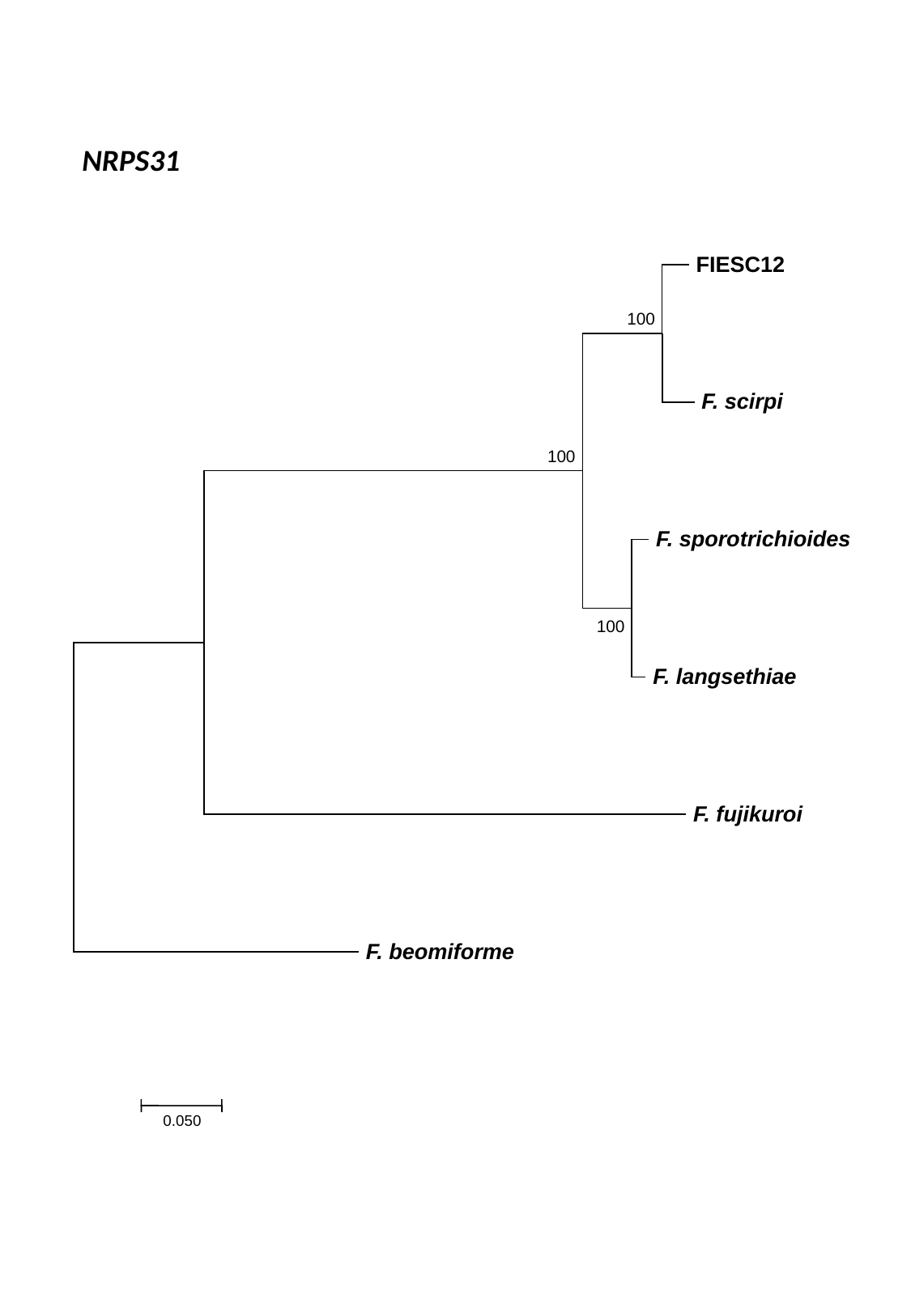

NRPS31

 FIESC12

100

 F. scirpi
100

 F. sporotrichioides

100

 F. langsethiae

 F. fujikuroi
 F. beomiforme

0.050